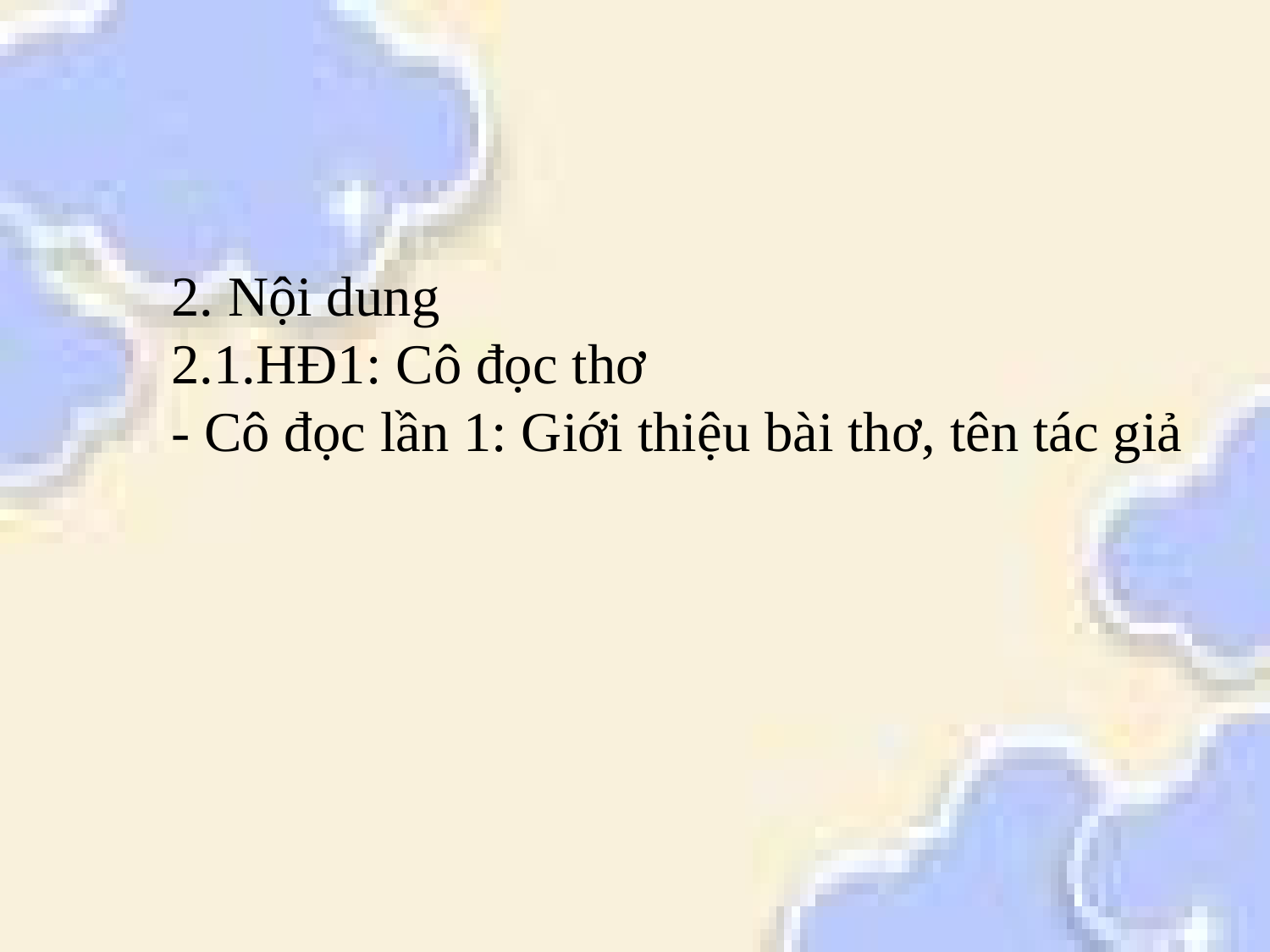

2. Nội dung
2.1.HĐ1: Cô đọc thơ
- Cô đọc lần 1: Giới thiệu bài thơ, tên tác giả